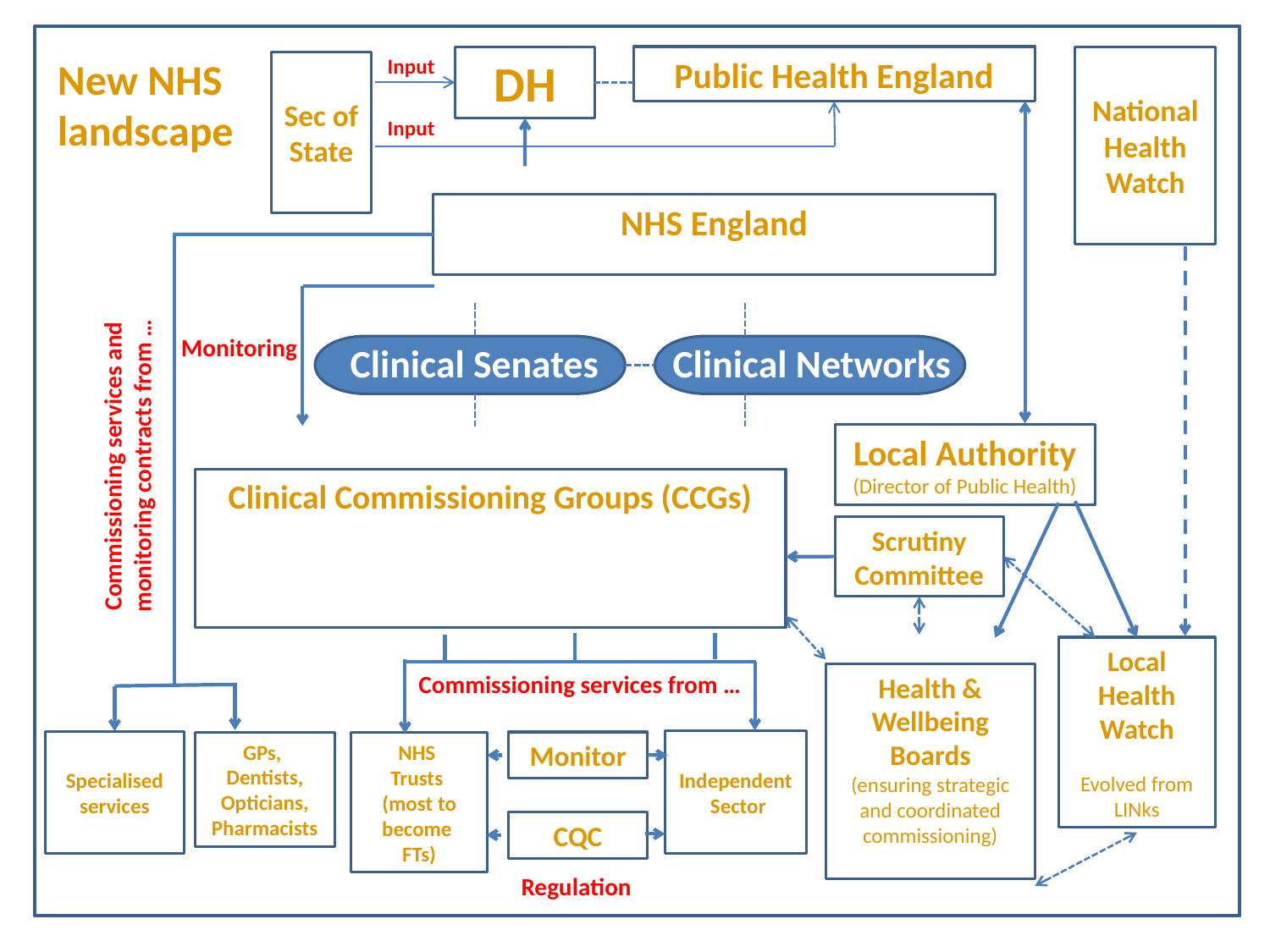

New NHS landscape
Input
DH
Public Health England

National Health Watch

Sec of State

Input
NHS England

Monitoring
Clinical Senates
Clinical Networks

Local Authority
(Director of Public Health)
Commissioning services and monitoring contracts from …
Clinical Commissioning Groups (CCGs)

Scrutiny Committee
Local Health Watch

Evolved from LINks
Health & Wellbeing Boards
(ensuring strategic and coordinated commissioning)

Commissioning services from …

Independent  Sector

Specialised services

Monitor
GPs,
Dentists, Opticians, Pharmacists
NHS
Trusts
(most to become
FTs)
CQC
Regulation